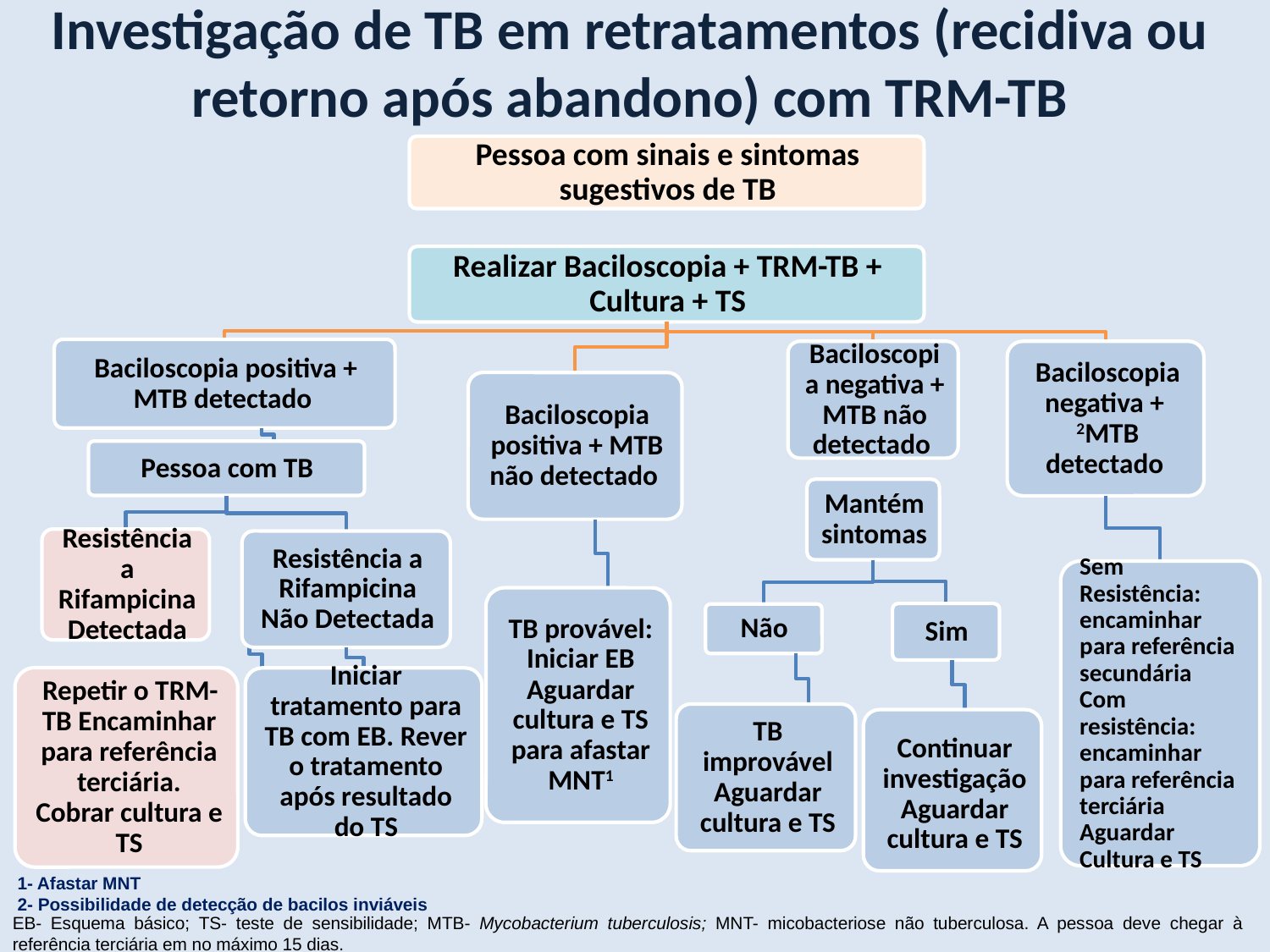

Investigação de TB em retratamentos (recidiva ou retorno após abandono) com TRM-TB
Pessoa com sinais e sintomas sugestivos de TB

Realizar Baciloscopia + TRM-TB + Cultura + TS

Baciloscopia positiva + MTB detectado
Baciloscopia negativa + MTB não detectado
Baciloscopia negativa +  2MTB detectado
Baciloscopia positiva + MTB não detectado

Pessoa com TB

Mantém sintomas

Resistência a Rifampicina Detectada
Resistência a Rifampicina Não Detectada

Sem Resistência: encaminhar para referência  secundária
Com resistência: encaminhar para referência terciária
Aguardar Cultura e TS
TB provável:
Iniciar EB
Aguardar cultura e TS para afastar MNT1
Sim
Não

Repetir o TRM-TB Encaminhar para referência terciária. Cobrar cultura e TS
Iniciar tratamento para TB com EB. Rever o tratamento após resultado do TS
TB improvável
Aguardar cultura e TS

Continuar investigação
Aguardar cultura e TS

1- Afastar MNT
2- Possibilidade de detecção de bacilos inviáveis
EB- Esquema básico; TS- teste de sensibilidade; MTB- Mycobacterium tuberculosis; MNT- micobacteriose não tuberculosa. A pessoa deve chegar à referência terciária em no máximo 15 dias.